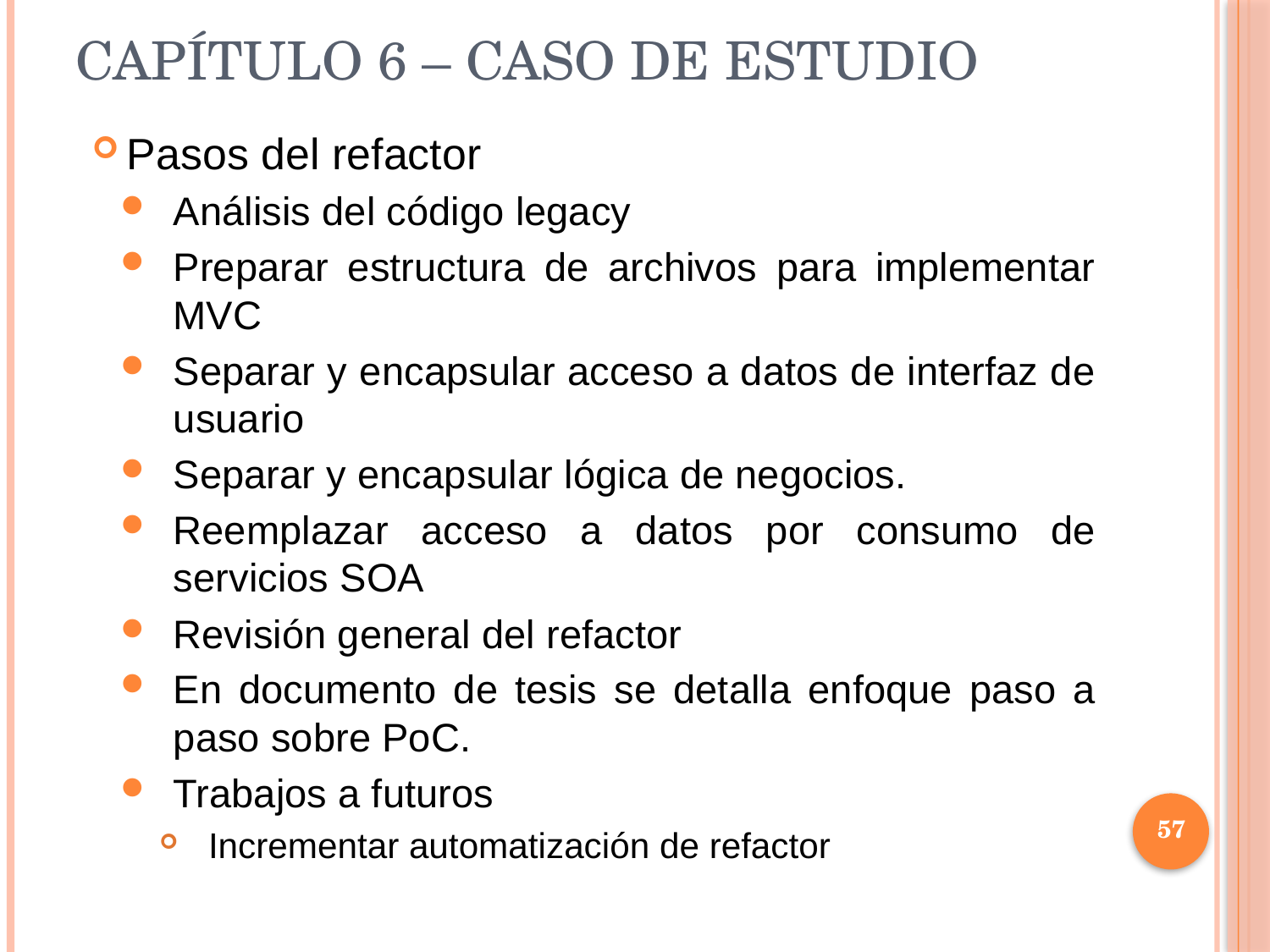

# Capítulo 6 – caso de estudio
Pasos del refactor
Análisis del código legacy
Preparar estructura de archivos para implementar MVC
Separar y encapsular acceso a datos de interfaz de usuario
Separar y encapsular lógica de negocios.
Reemplazar acceso a datos por consumo de servicios SOA
Revisión general del refactor
En documento de tesis se detalla enfoque paso a paso sobre PoC.
Trabajos a futuros
Incrementar automatización de refactor

57